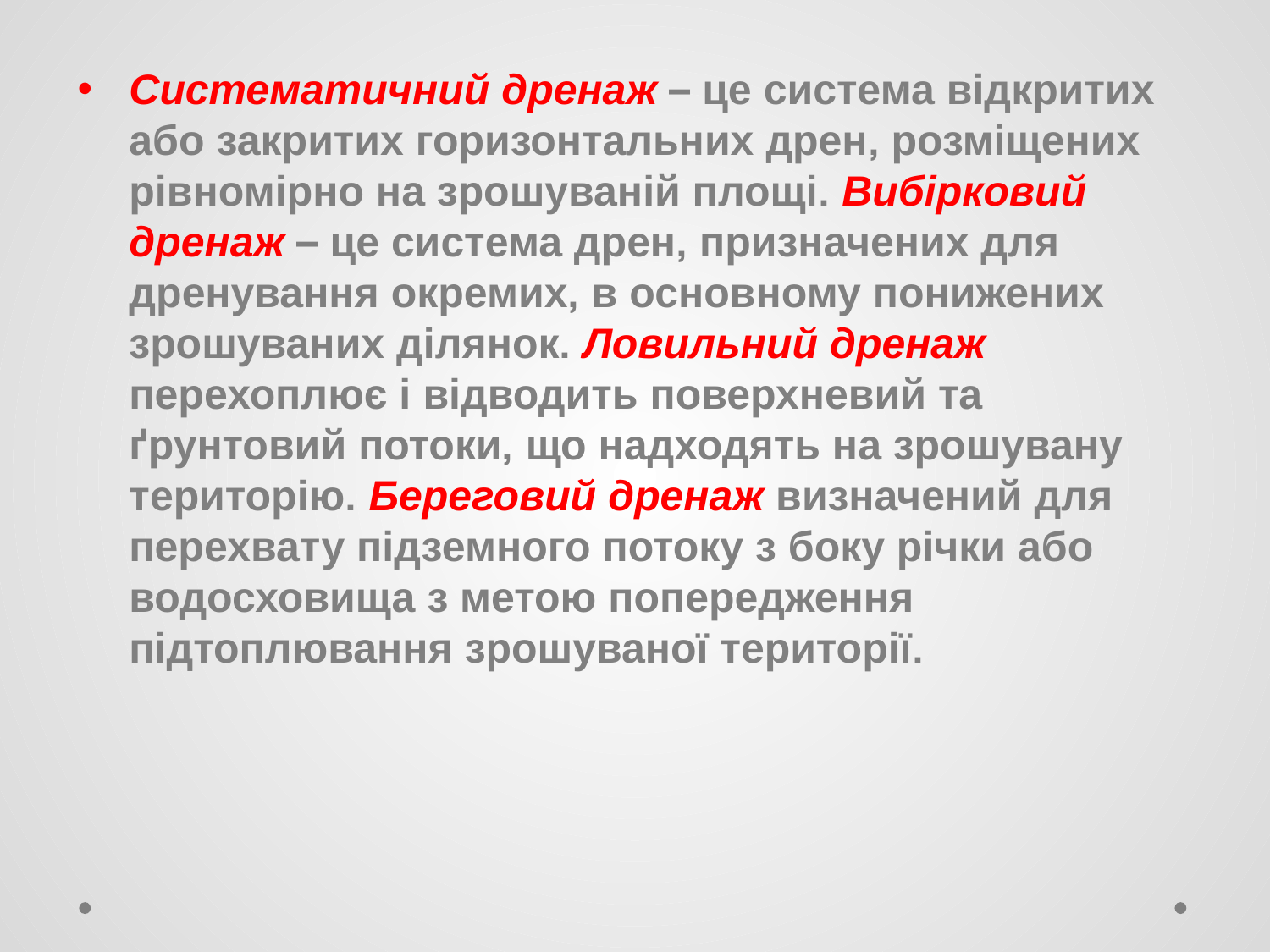

Систематичний дренаж – це система відкритих або закритих горизонтальних дрен, розміщених рівномірно на зрошуваній площі. Вибірковий дренаж – це система дрен, призначених для дренування окремих, в основному понижених зрошуваних ділянок. Ловильний дренаж перехоплює і відводить поверхневий та ґрунтовий потоки, що надходять на зрошувану територію. Береговий дренаж визначений для перехвату підземного потоку з боку річки або водосховища з метою попередження підтоплювання зрошуваної території.